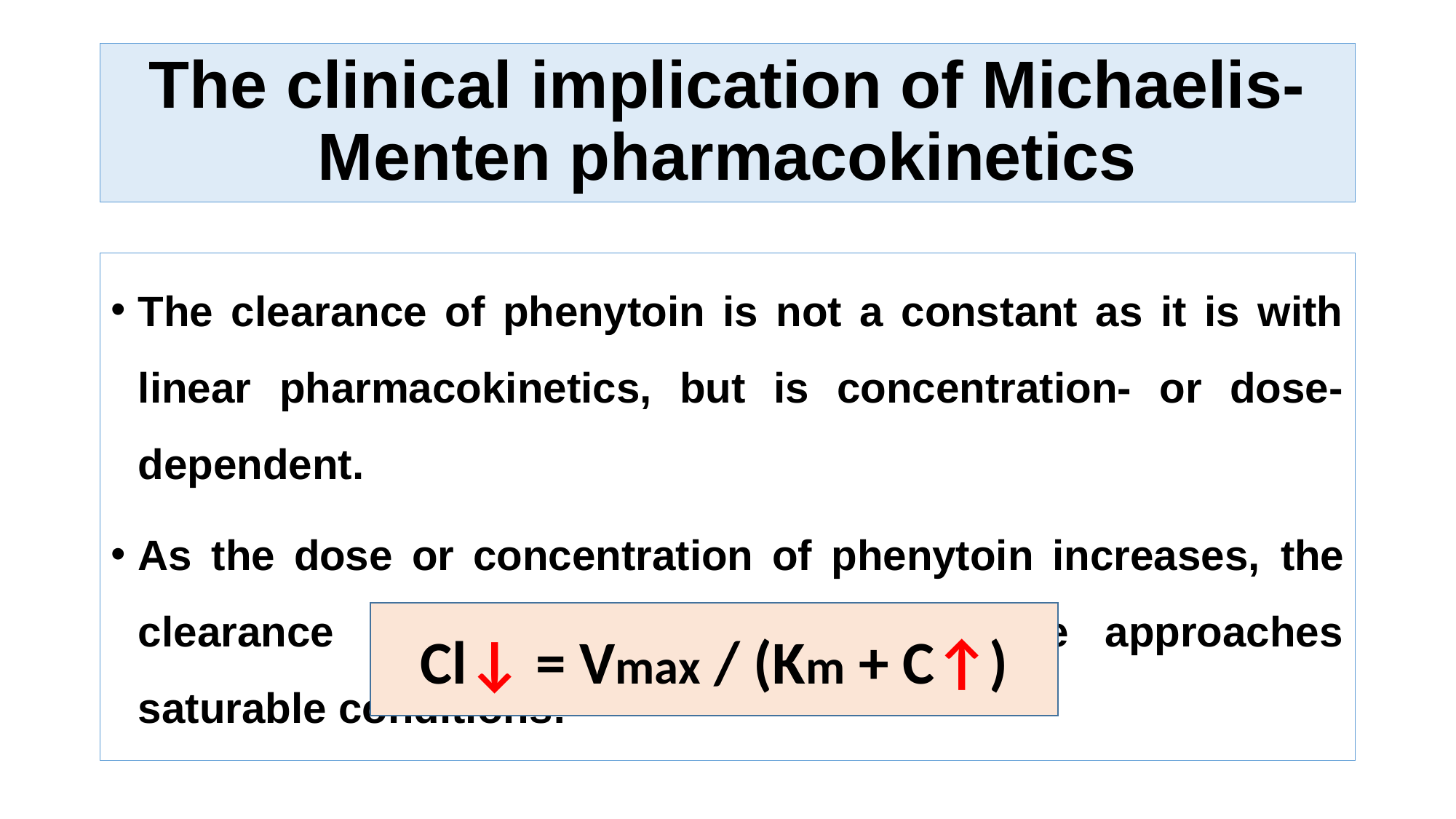

# The clinical implication of Michaelis-Menten pharmacokinetics
The clearance of phenytoin is not a constant as it is with linear pharmacokinetics, but is concentration- or dose-dependent.
As the dose or concentration of phenytoin increases, the clearance rate decreases as the enzyme approaches saturable conditions:

Cl↓ = Vmax / (Km + C↑)